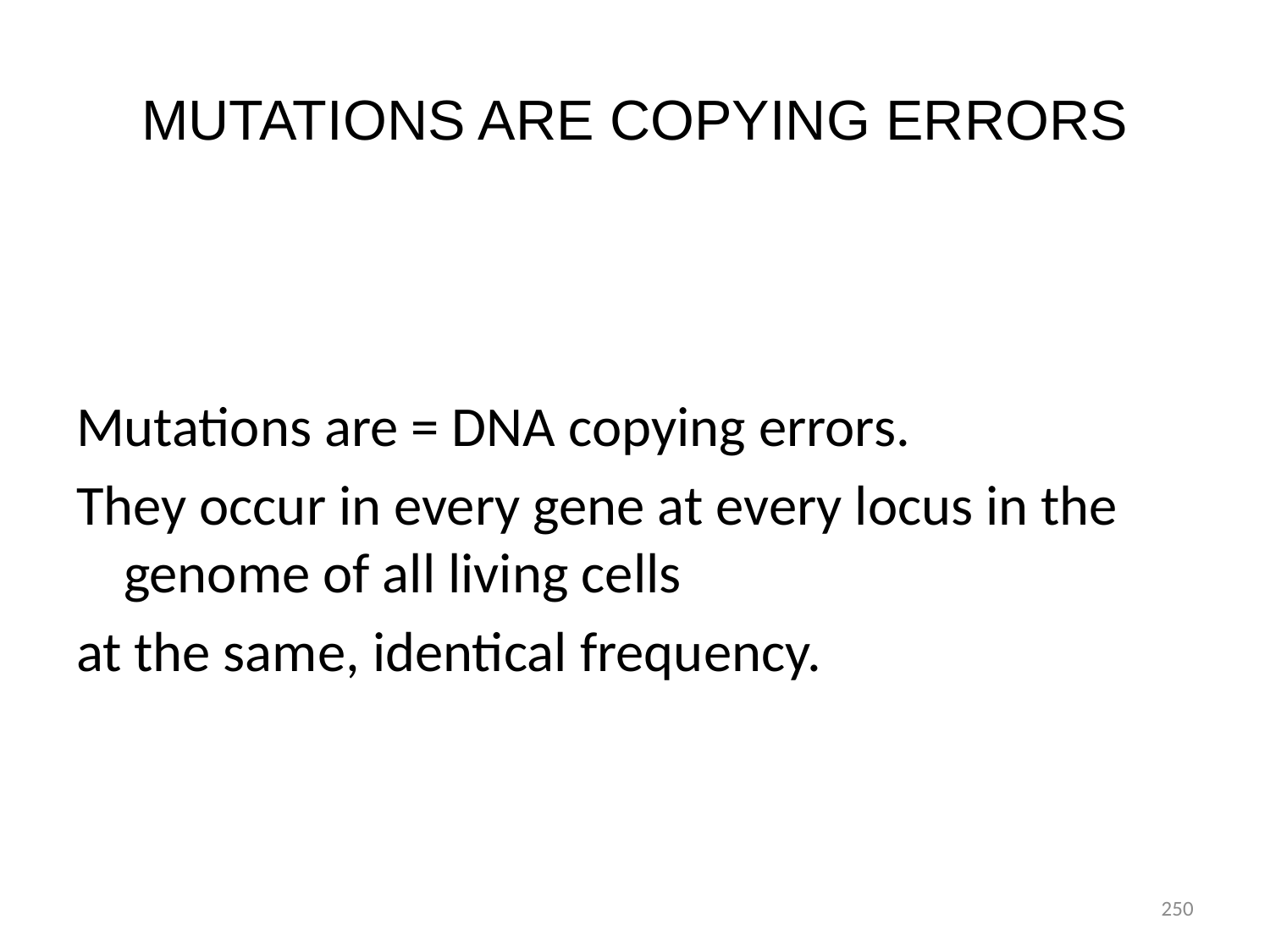

# MUTATIONS ARE COPYING ERRORS
Mutations are = DNA copying errors.
They occur in every gene at every locus in the genome of all living cells
at the same, identical frequency.
250